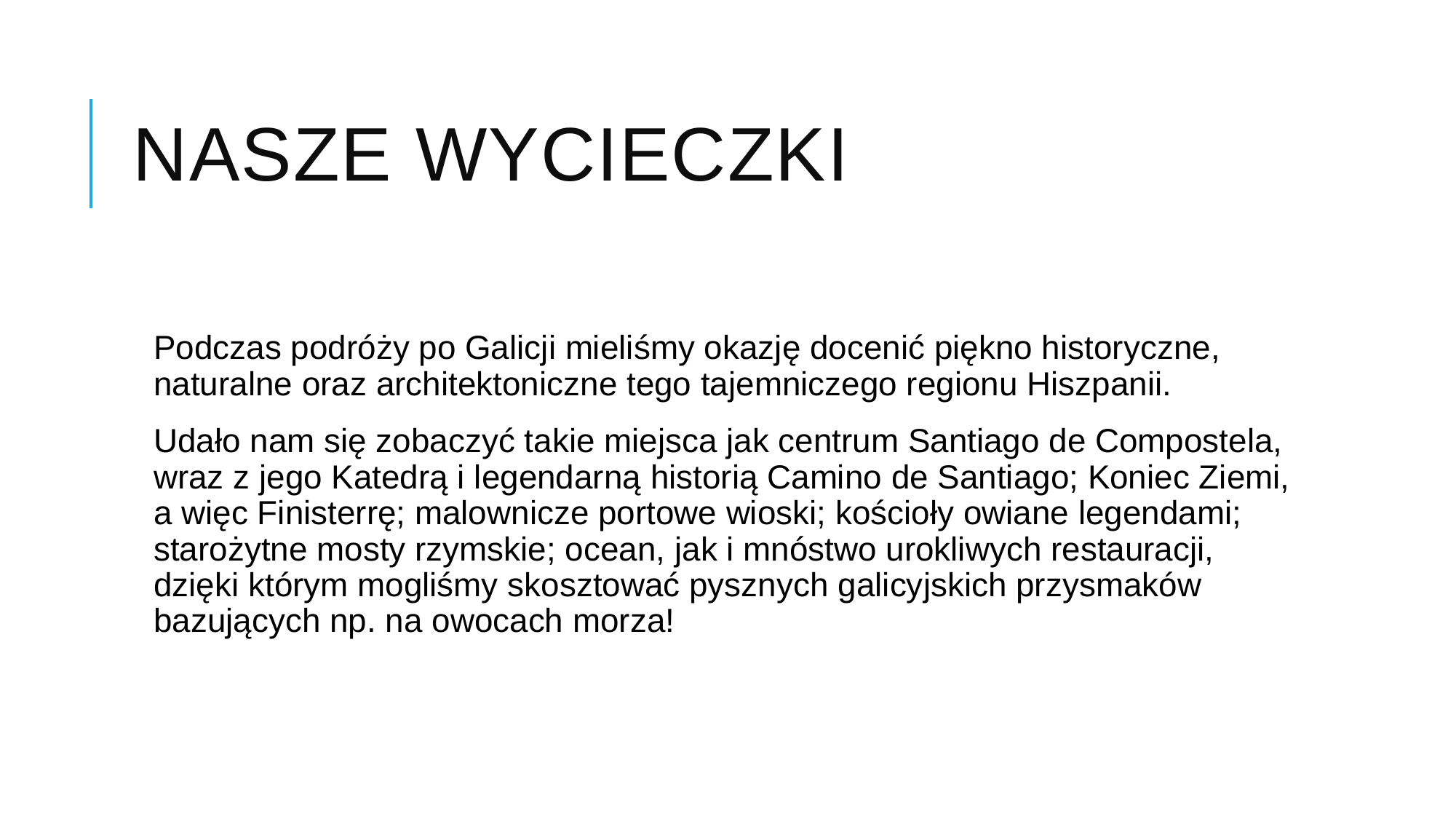

# Nasze wycieczki
Podczas podróży po Galicji mieliśmy okazję docenić piękno historyczne, naturalne oraz architektoniczne tego tajemniczego regionu Hiszpanii.
Udało nam się zobaczyć takie miejsca jak centrum Santiago de Compostela, wraz z jego Katedrą i legendarną historią Camino de Santiago; Koniec Ziemi, a więc Finisterrę; malownicze portowe wioski; kościoły owiane legendami; starożytne mosty rzymskie; ocean, jak i mnóstwo urokliwych restauracji, dzięki którym mogliśmy skosztować pysznych galicyjskich przysmaków bazujących np. na owocach morza!